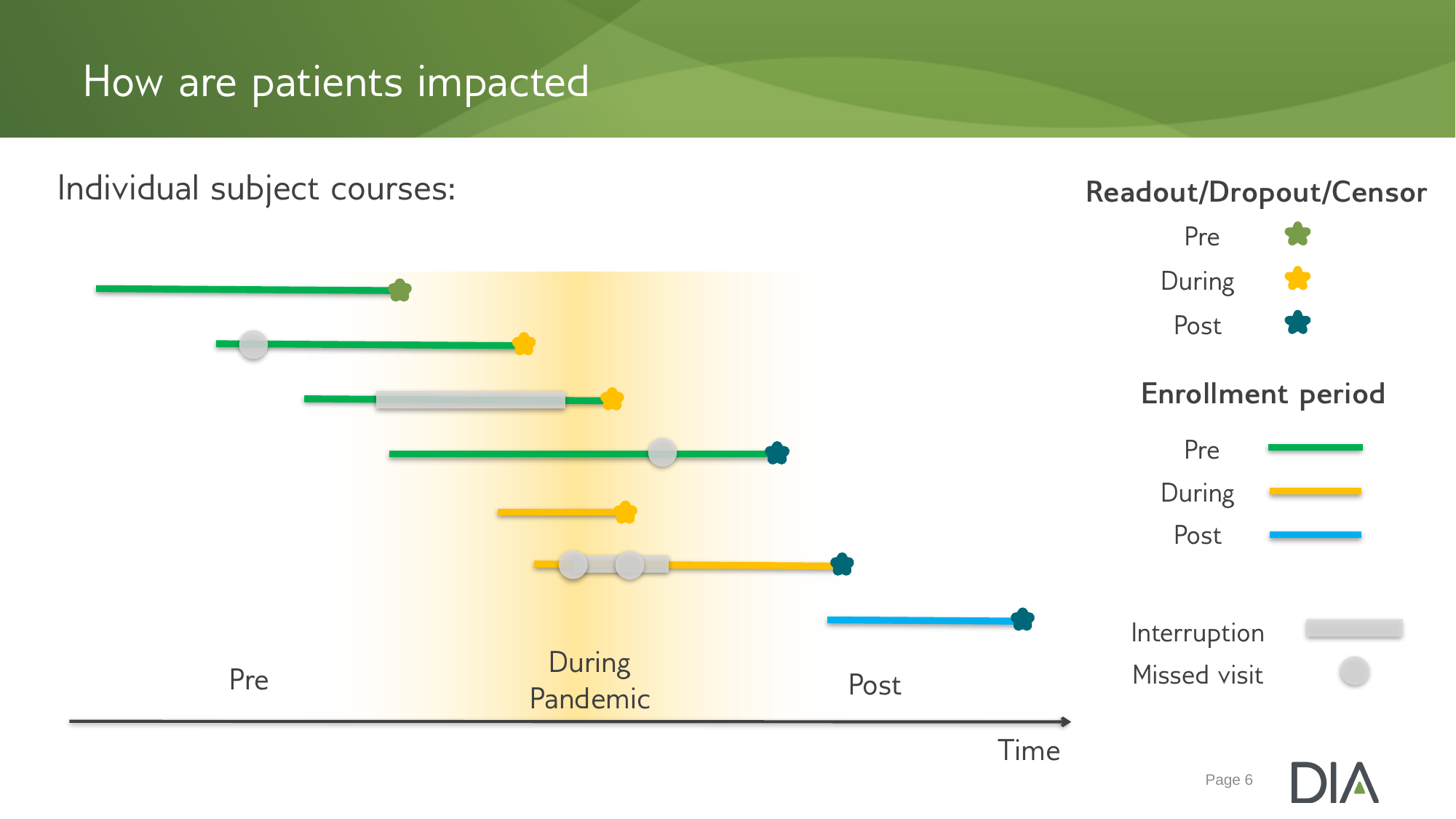

# How are patients impacted
Individual subject courses:
Readout/Dropout/Censor

Pre

During

Post

Enrollment period

Pre

During

Post

Interruption

During
Pandemic
Missed visit
Pre
Post
Time
Page 6